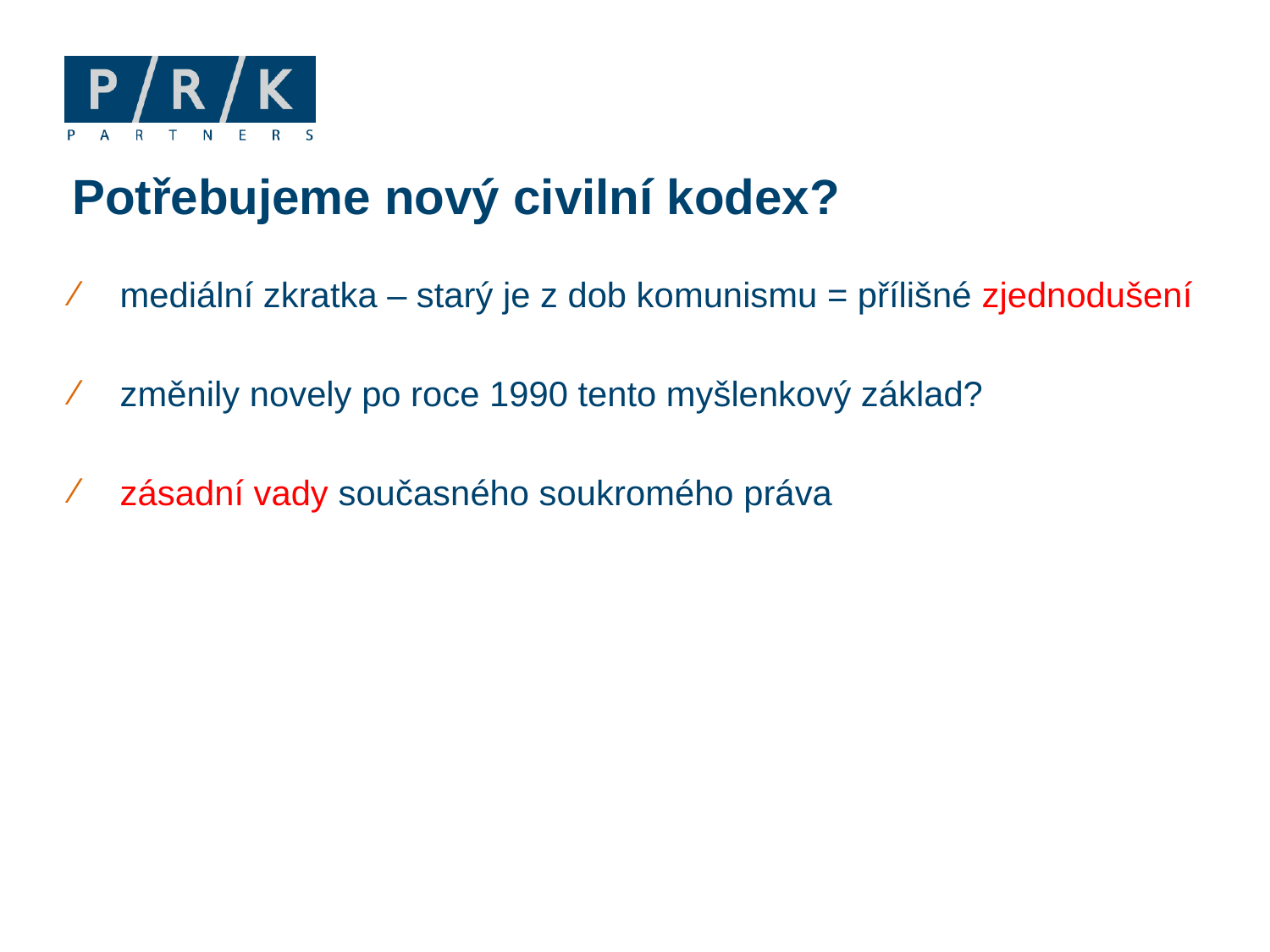

# Potřebujeme nový civilní kodex?
mediální zkratka – starý je z dob komunismu = přílišné zjednodušení

změnily novely po roce 1990 tento myšlenkový základ?

zásadní vady současného soukromého práva